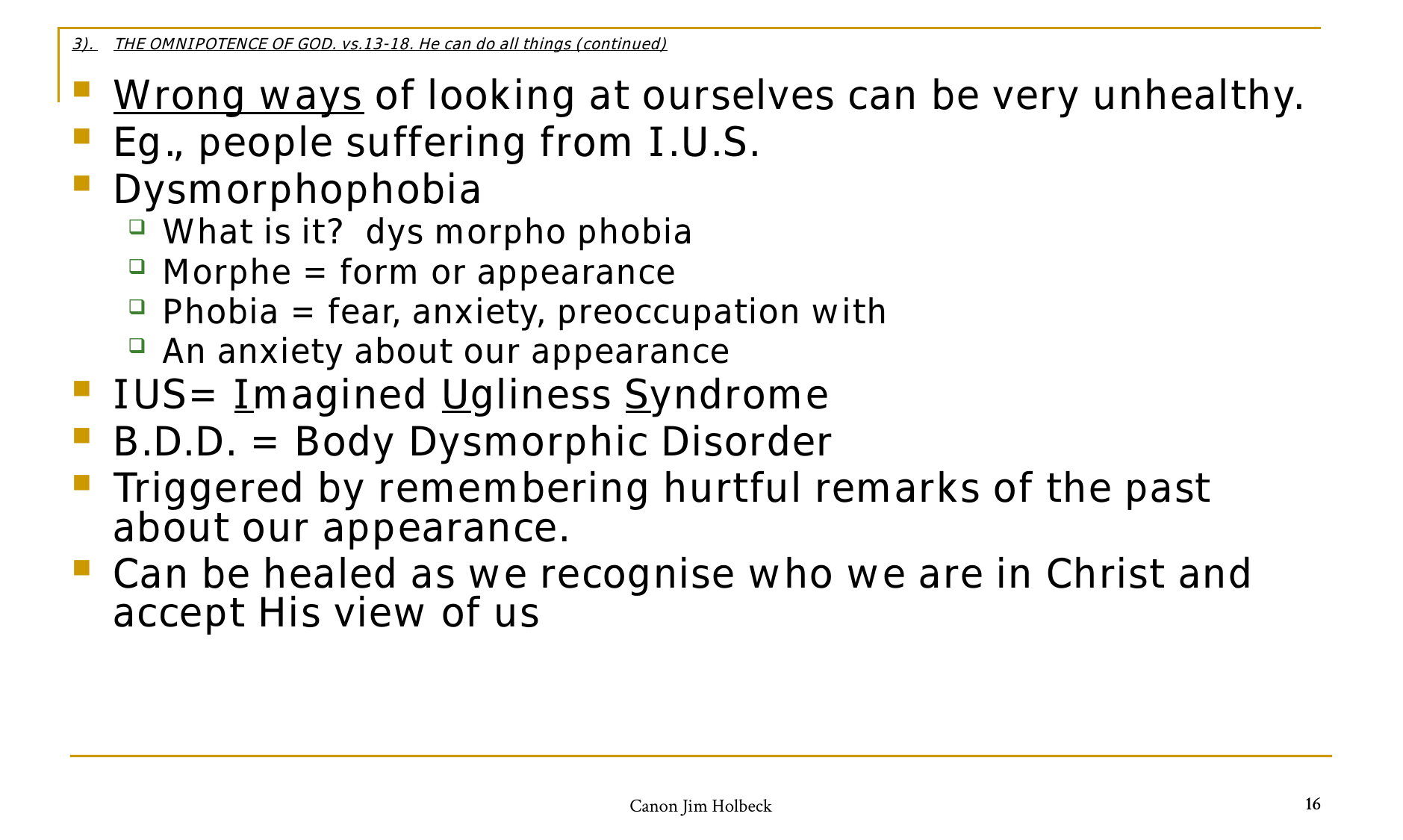

3). 	THE OMNIPOTENCE OF GOD. vs.13-18. He can do all things (continued)

Wrong ways of looking at ourselves can be very unhealthy.
Eg., people suffering from I.U.S.
Dysmorphophobia
What is it?  dys morpho phobia
Morphe = form or appearance
Phobia = fear, anxiety, preoccupation with
An anxiety about our appearance
IUS= Imagined Ugliness Syndrome
B.D.D. = Body Dysmorphic Disorder
Triggered by remembering hurtful remarks of the past about our appearance.
Can be healed as we recognise who we are in Christ and accept His view of us
16
16
Canon Jim Holbeck